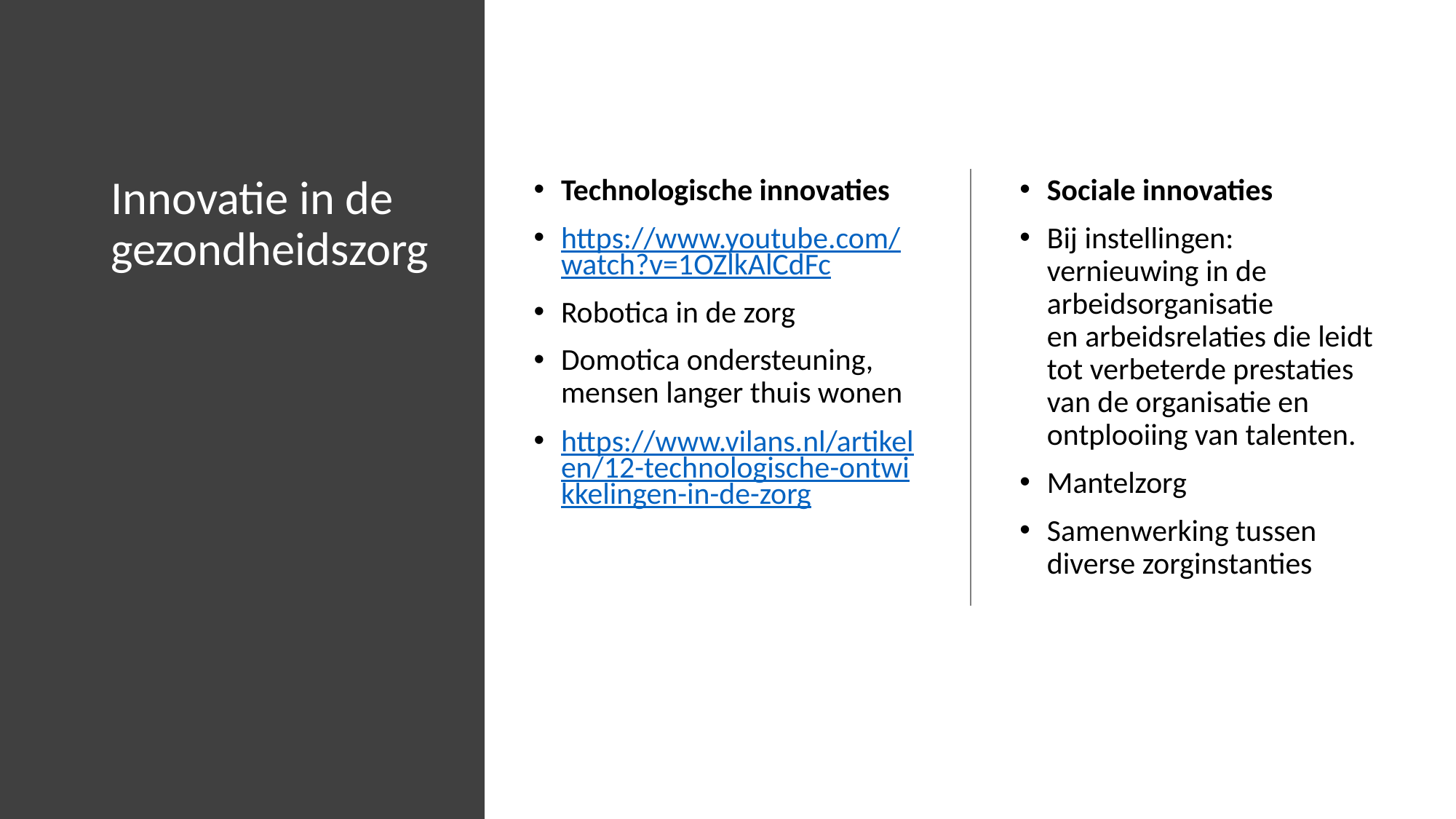

# Innovatie in de gezondheidszorg
Technologische innovaties
https://www.youtube.com/watch?v=1OZlkAlCdFc
Robotica in de zorg
Domotica ondersteuning, mensen langer thuis wonen
https://www.vilans.nl/artikelen/12-technologische-ontwikkelingen-in-de-zorg

Sociale innovaties
Bij instellingen: vernieuwing in de arbeidsorganisatie en arbeidsrelaties die leidt tot verbeterde prestaties van de organisatie en ontplooiing van talenten.
Mantelzorg
Samenwerking tussen diverse zorginstanties